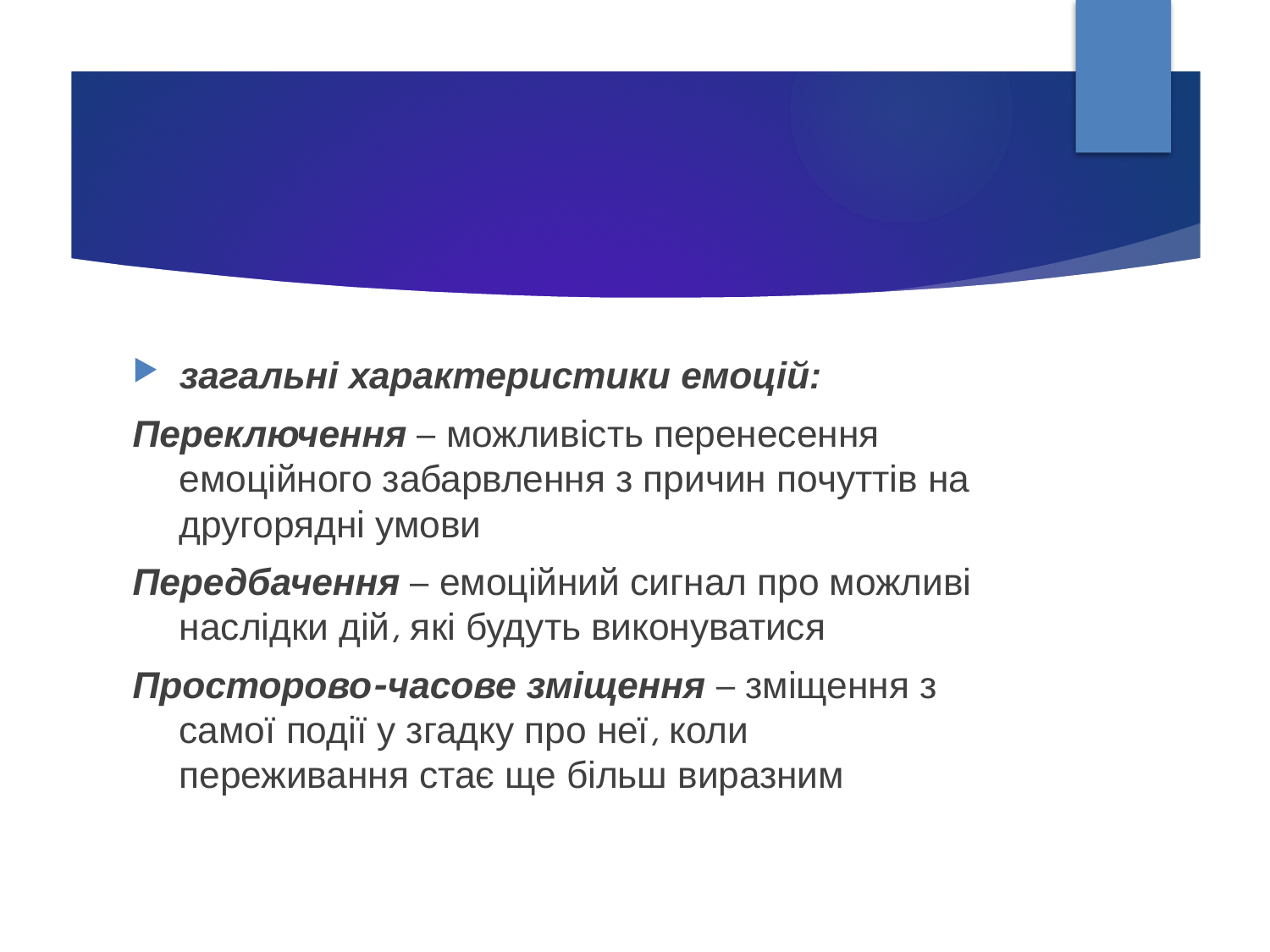

загальні характеристики емоцій:
Переключення – можливість перенесення емоційного забарвлення з причин почуттів на другорядні умови
Передбачення – емоційний сигнал про можливі наслідки дій, які будуть виконуватися
Просторово-часове зміщення – зміщення з самої події у згадку про неї, коли переживання стає ще більш виразним